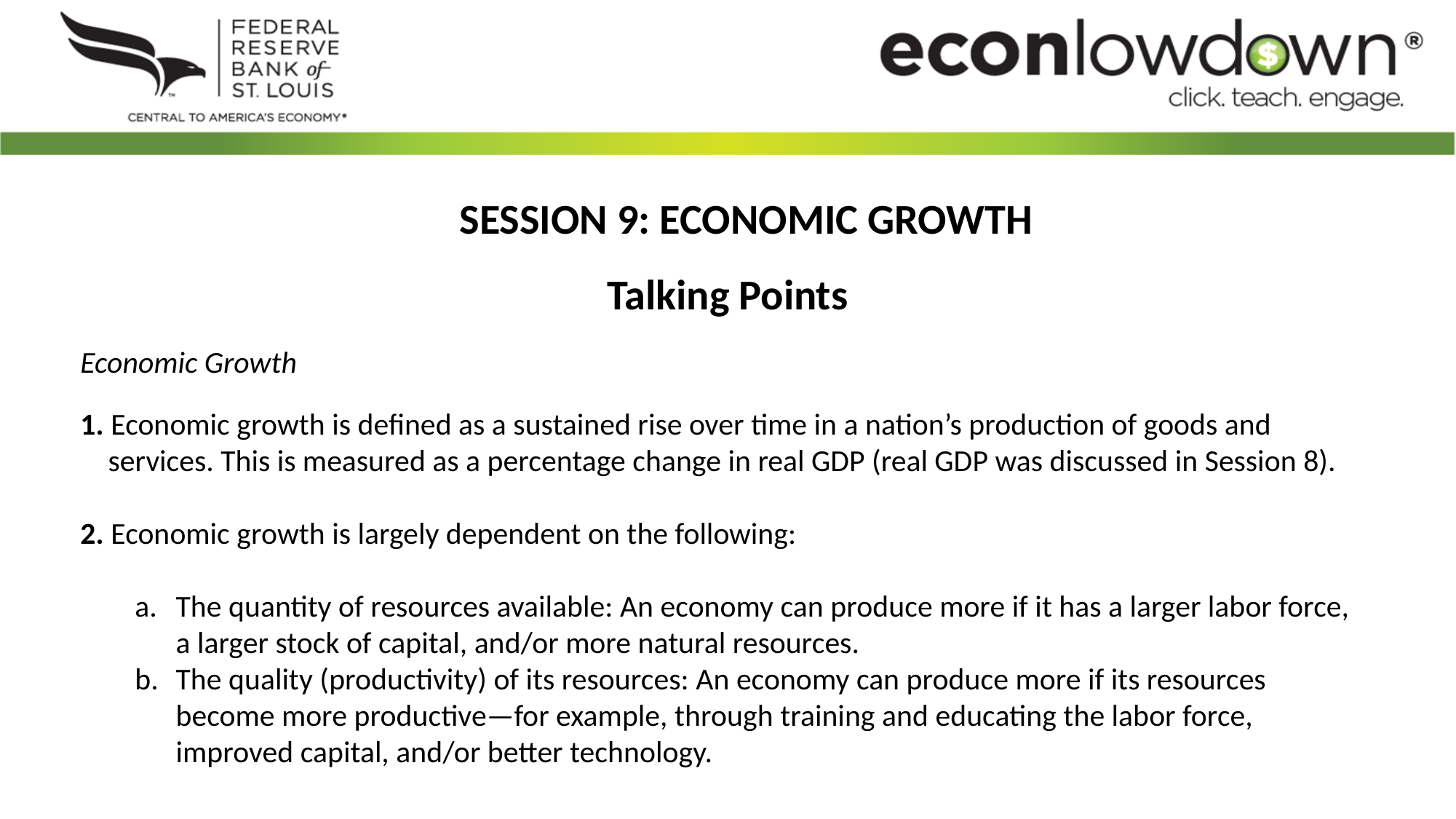

SESSION 9: ECONOMIC GROWTH
Talking Points
Economic Growth

1. Economic growth is defined as a sustained rise over time in a nation’s production of goods and services. This is measured as a percentage change in real GDP (real GDP was discussed in Session 8).

2. Economic growth is largely dependent on the following:

The quantity of resources available: An economy can produce more if it has a larger labor force, a larger stock of capital, and/or more natural resources.
The quality (productivity) of its resources: An economy can produce more if its resources become more productive—for example, through training and educating the labor force, improved capital, and/or better technology.